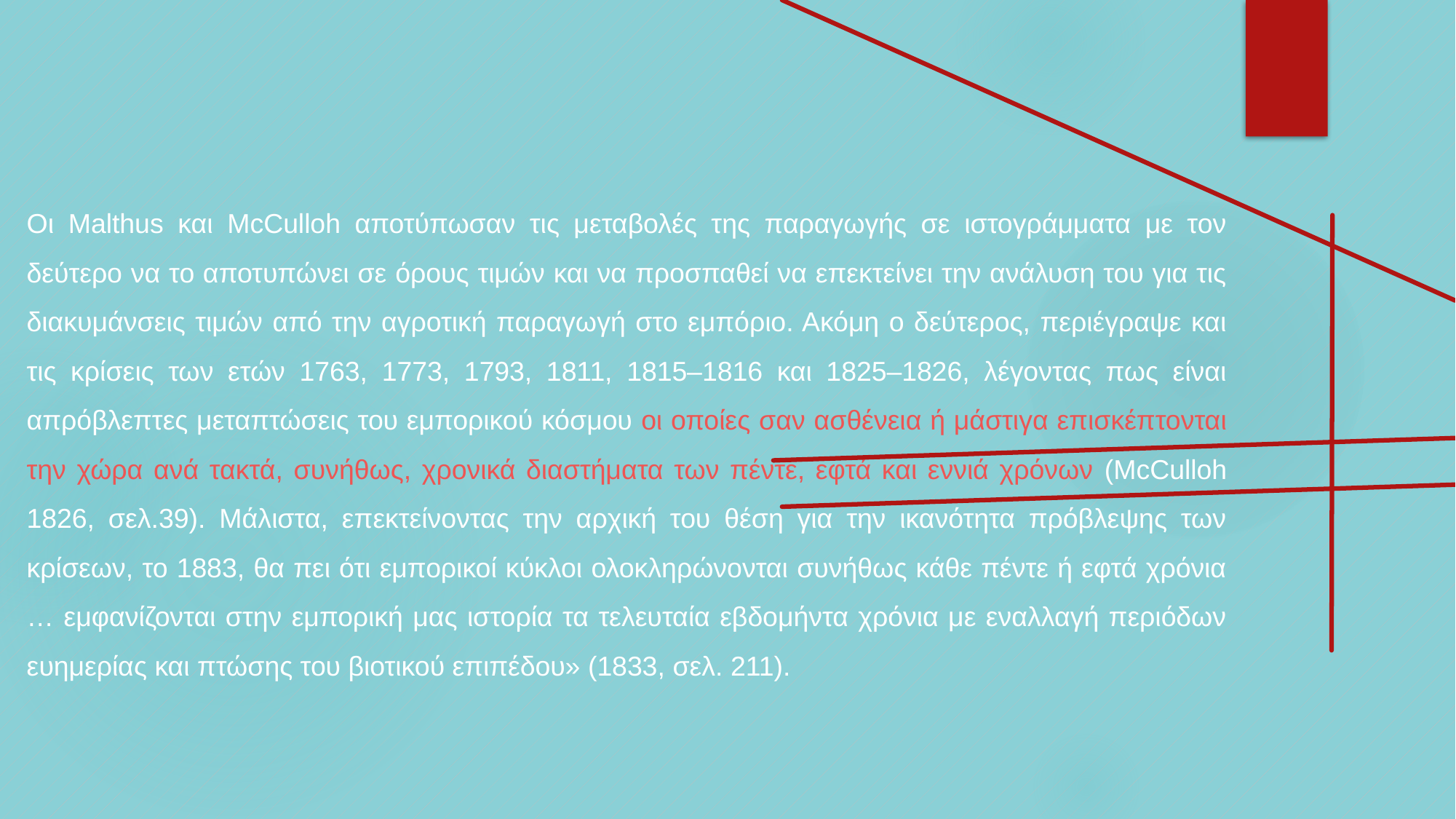

Οι Malthus και McCulloh αποτύπωσαν τις μεταβολές της παραγωγής σε ιστογράμματα με τον δεύτερο να το αποτυπώνει σε όρους τιμών και να προσπαθεί να επεκτείνει την ανάλυση του για τις διακυμάνσεις τιμών από την αγροτική παραγωγή στο εμπόριο. Ακόμη ο δεύτερος, περιέγραψε και τις κρίσεις των ετών 1763, 1773, 1793, 1811, 1815–1816 και 1825–1826, λέγοντας πως είναι απρόβλεπτες μεταπτώσεις του εμπορικού κόσμου οι οποίες σαν ασθένεια ή μάστιγα επισκέπτονται την χώρα ανά τακτά, συνήθως, χρονικά διαστήματα των πέντε, εφτά και εννιά χρόνων (McCulloh 1826, σελ.39). Μάλιστα, επεκτείνοντας την αρχική του θέση για την ικανότητα πρόβλεψης των κρίσεων, το 1883, θα πει ότι εμπορικοί κύκλοι ολοκληρώνονται συνήθως κάθε πέντε ή εφτά χρόνια … εμφανίζονται στην εμπορική μας ιστορία τα τελευταία εβδομήντα χρόνια με εναλλαγή περιόδων ευημερίας και πτώσης του βιοτικού επιπέδου» (1833, σελ. 211).